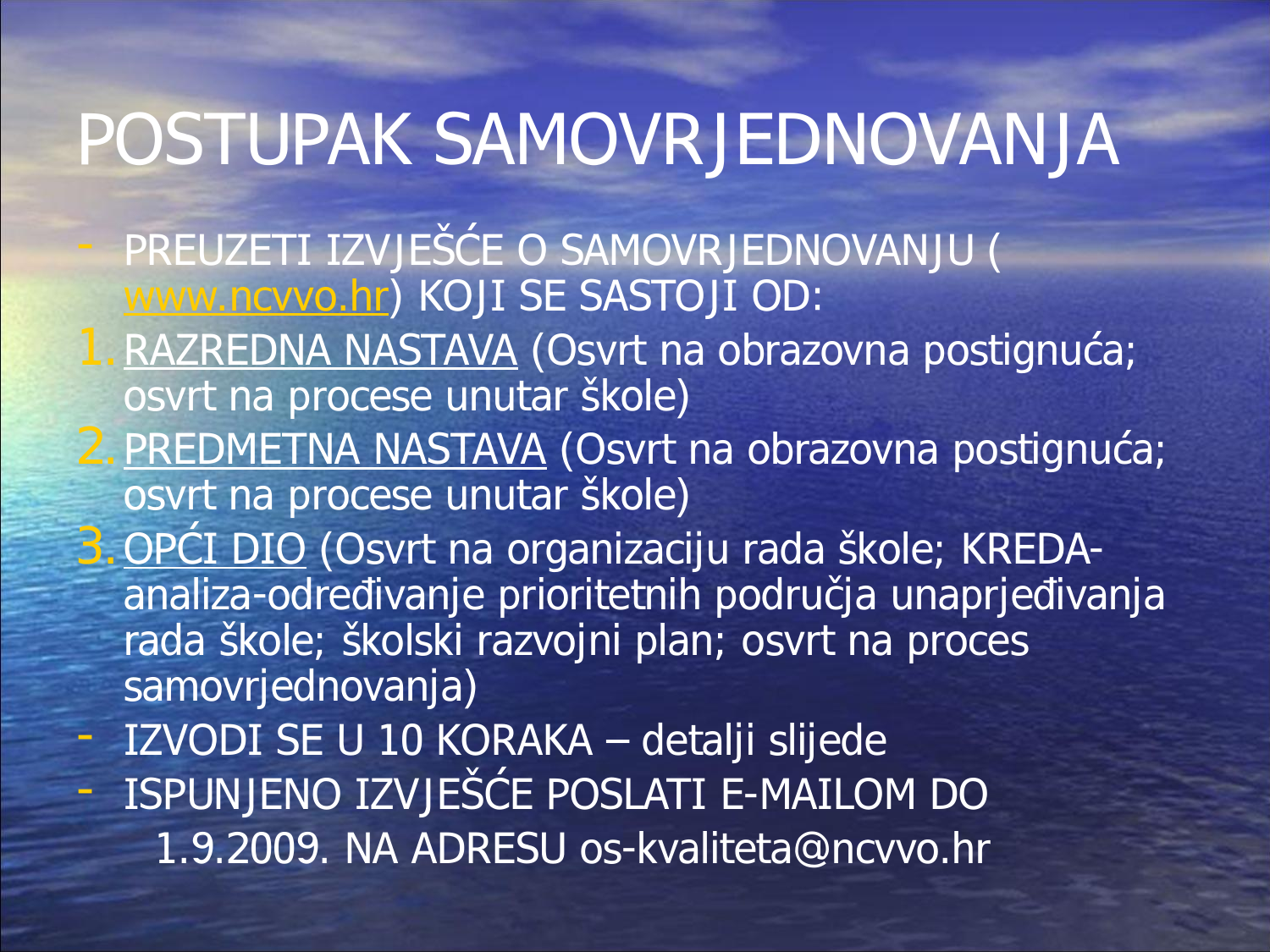

# POSTUPAK SAMOVRJEDNOVANJA
PREUZETI IZVJEŠĆE O SAMOVRJEDNOVANJU (www.ncvvo.hr) KOJI SE SASTOJI OD:
RAZREDNA NASTAVA (Osvrt na obrazovna postignuća; osvrt na procese unutar škole)
PREDMETNA NASTAVA (Osvrt na obrazovna postignuća; osvrt na procese unutar škole)
OPĆI DIO (Osvrt na organizaciju rada škole; KREDA-analiza-određivanje prioritetnih područja unaprjeđivanja rada škole; školski razvojni plan; osvrt na proces samovrjednovanja)
IZVODI SE U 10 KORAKA – detalji slijede
ISPUNJENO IZVJEŠĆE POSLATI E-MAILOM DO
      1.9.2009. NA ADRESU os-kvaliteta@ncvvo.hr